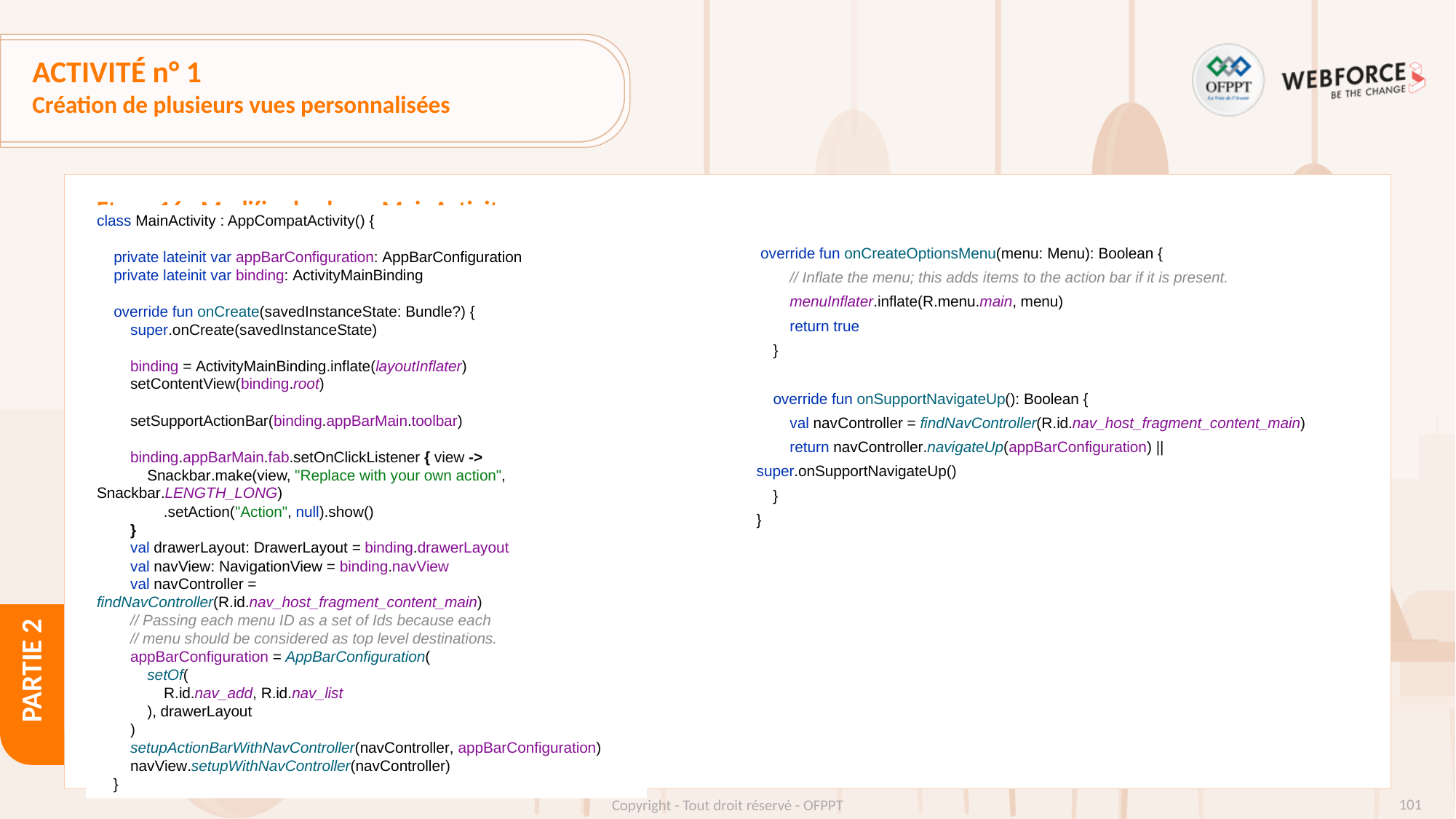

# ACTIVITÉ n° 1
Création de plusieurs vues personnalisées
Etape 16 : Modifier la classe MainActivity
class MainActivity : AppCompatActivity() {
    private lateinit var appBarConfiguration: AppBarConfiguration
    private lateinit var binding: ActivityMainBinding
    override fun onCreate(savedInstanceState: Bundle?) {
        super.onCreate(savedInstanceState)
        binding = ActivityMainBinding.inflate(layoutInflater)
        setContentView(binding.root)
        setSupportActionBar(binding.appBarMain.toolbar)
        binding.appBarMain.fab.setOnClickListener { view ->
            Snackbar.make(view, "Replace with your own action", Snackbar.LENGTH_LONG)
                .setAction("Action", null).show()
        }
        val drawerLayout: DrawerLayout = binding.drawerLayout
        val navView: NavigationView = binding.navView
        val navController = findNavController(R.id.nav_host_fragment_content_main)
        // Passing each menu ID as a set of Ids because each
        // menu should be considered as top level destinations.
        appBarConfiguration = AppBarConfiguration(
            setOf(
                R.id.nav_add, R.id.nav_list
            ), drawerLayout
        )
        setupActionBarWithNavController(navController, appBarConfiguration)
        navView.setupWithNavController(navController)
    }
 override fun onCreateOptionsMenu(menu: Menu): Boolean {
        // Inflate the menu; this adds items to the action bar if it is present.
        menuInflater.inflate(R.menu.main, menu)
        return true
    }
    override fun onSupportNavigateUp(): Boolean {
        val navController = findNavController(R.id.nav_host_fragment_content_main)
        return navController.navigateUp(appBarConfiguration) || super.onSupportNavigateUp()
    }
}